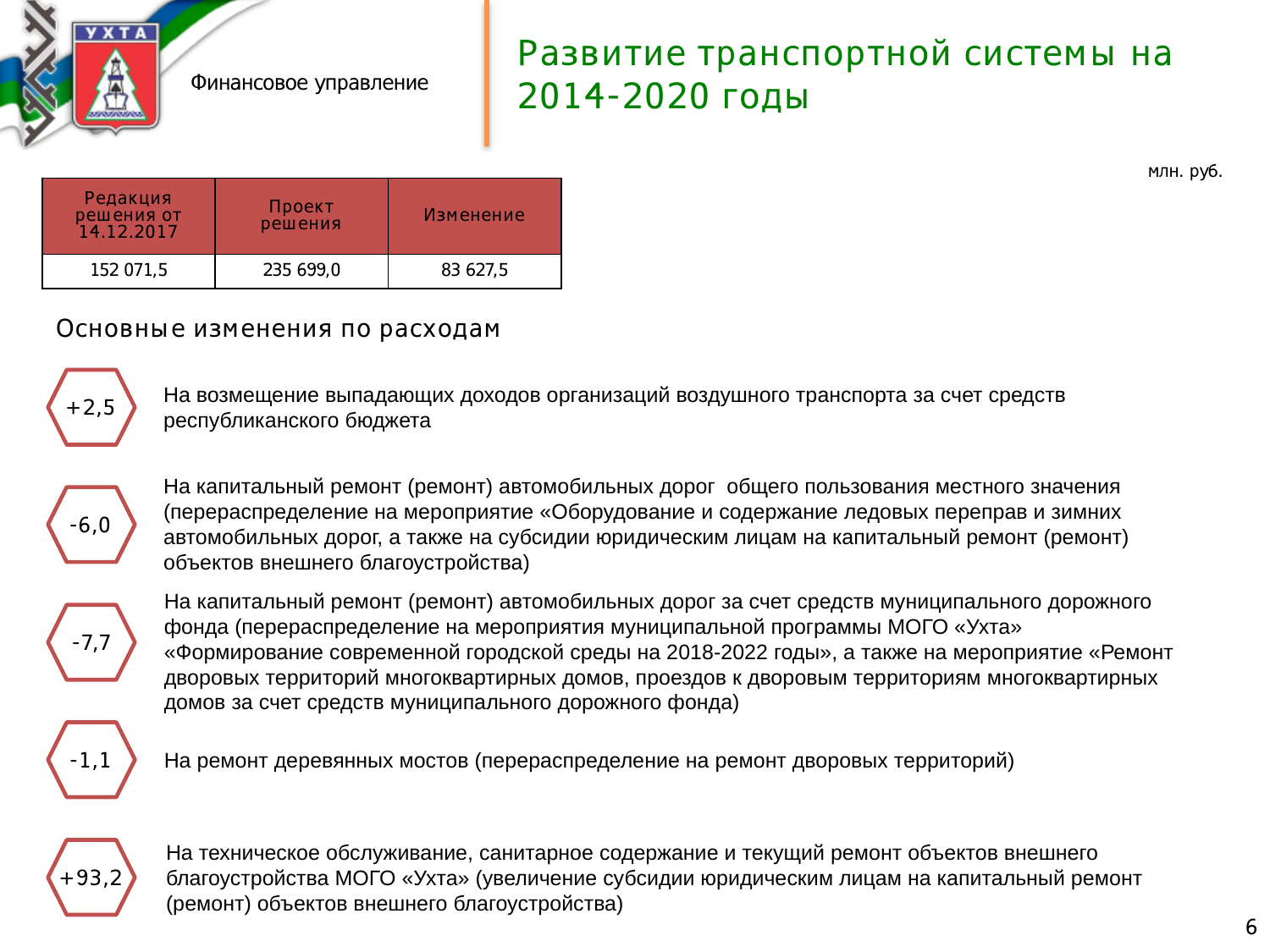

# Развитие транспортной системы на 2014-2020 годы
млн. руб.
| Редакция решения от 14.12.2017 | Проект решения | Изменение |
| --- | --- | --- |
| 152 071,5 | 235 699,0 | 83 627,5 |
Основные изменения по расходам

На возмещение выпадающих доходов организаций воздушного транспорта за счет средств республиканского бюджета
+2,5
На капитальный ремонт (ремонт) автомобильных дорог  общего пользования местного значения (перераспределение на мероприятие «Оборудование и содержание ледовых переправ и зимних автомобильных дорог, а также на субсидии юридическим лицам на капитальный ремонт (ремонт) объектов внешнего благоустройства)

-6,0
На капитальный ремонт (ремонт) автомобильных дорог за счет средств муниципального дорожного фонда (перераспределение на мероприятия муниципальной программы МОГО «Ухта» «Формирование современной городской среды на 2018-2022 годы», а также на мероприятие «Ремонт дворовых территорий многоквартирных домов, проездов к дворовым территориям многоквартирных домов за счет средств муниципального дорожного фонда)

-7,7

На ремонт деревянных мостов (перераспределение на ремонт дворовых территорий)
-1,1
На техническое обслуживание, санитарное содержание и текущий ремонт объектов внешнего благоустройства МОГО «Ухта» (увеличение субсидии юридическим лицам на капитальный ремонт (ремонт) объектов внешнего благоустройства)

+93,2
6